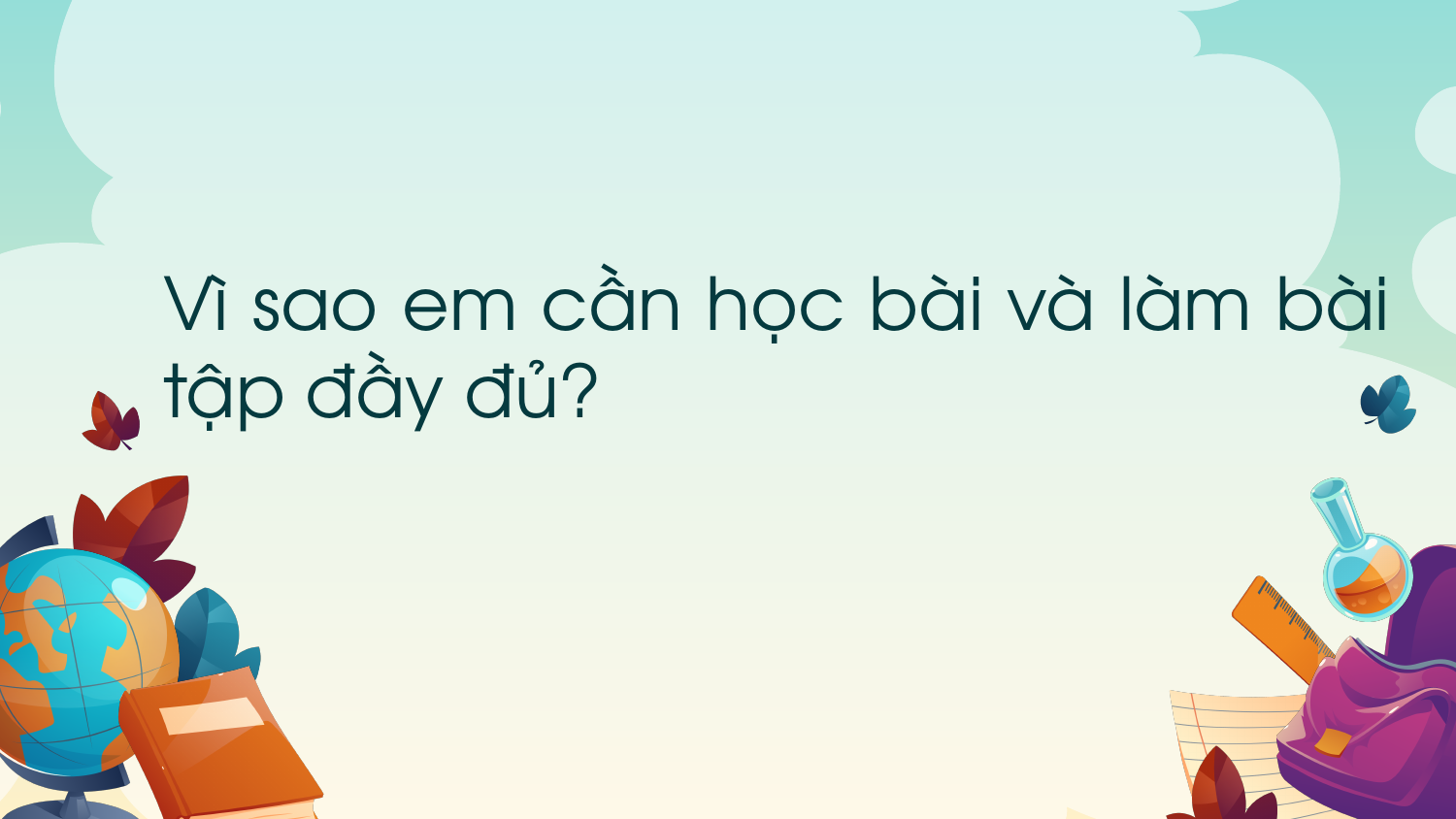

Vì sao em cần học bài và làm bài tập đầy đủ?